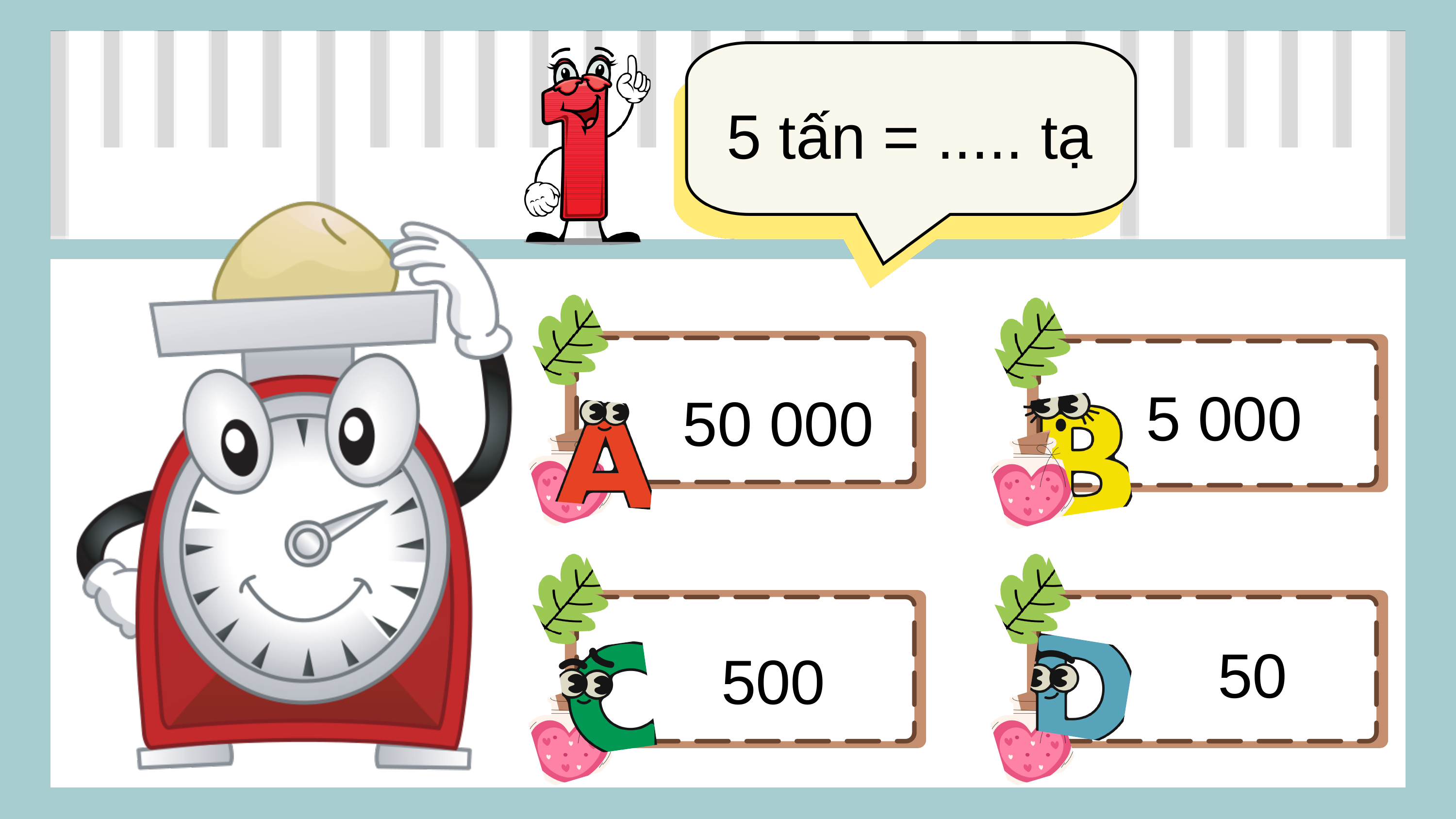

5 tấn = ..... tạ

50 000

5 000

500

50